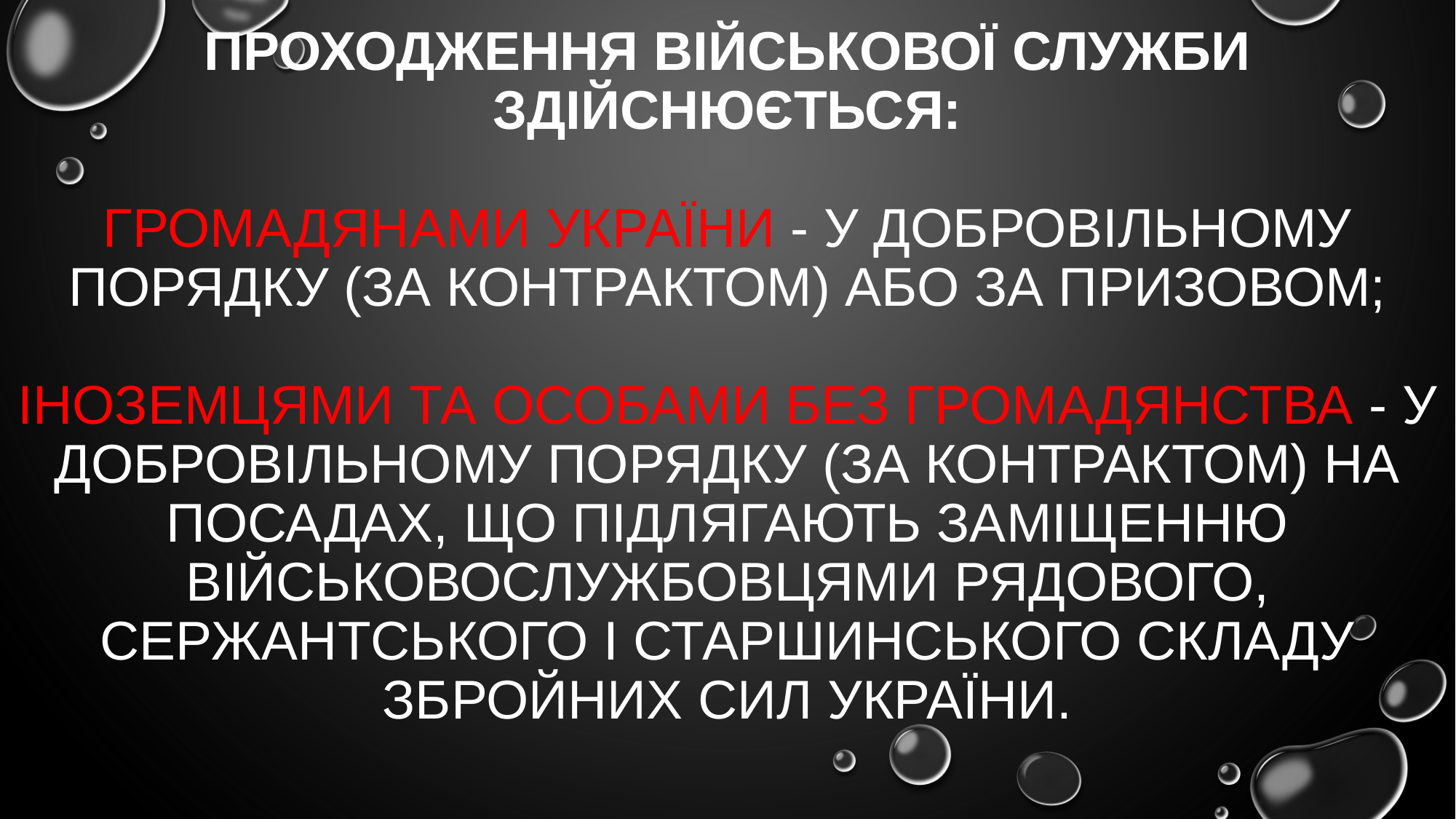

# Проходження військової служби здійснюється: громадянами України - у добровільному порядку (за контрактом) або за призовом; іноземцями та особами без громадянства - у добровільному порядку (за контрактом) на посадах, що підлягають заміщенню військовослужбовцями рядового, сержантського і старшинського складу Збройних Сил України.